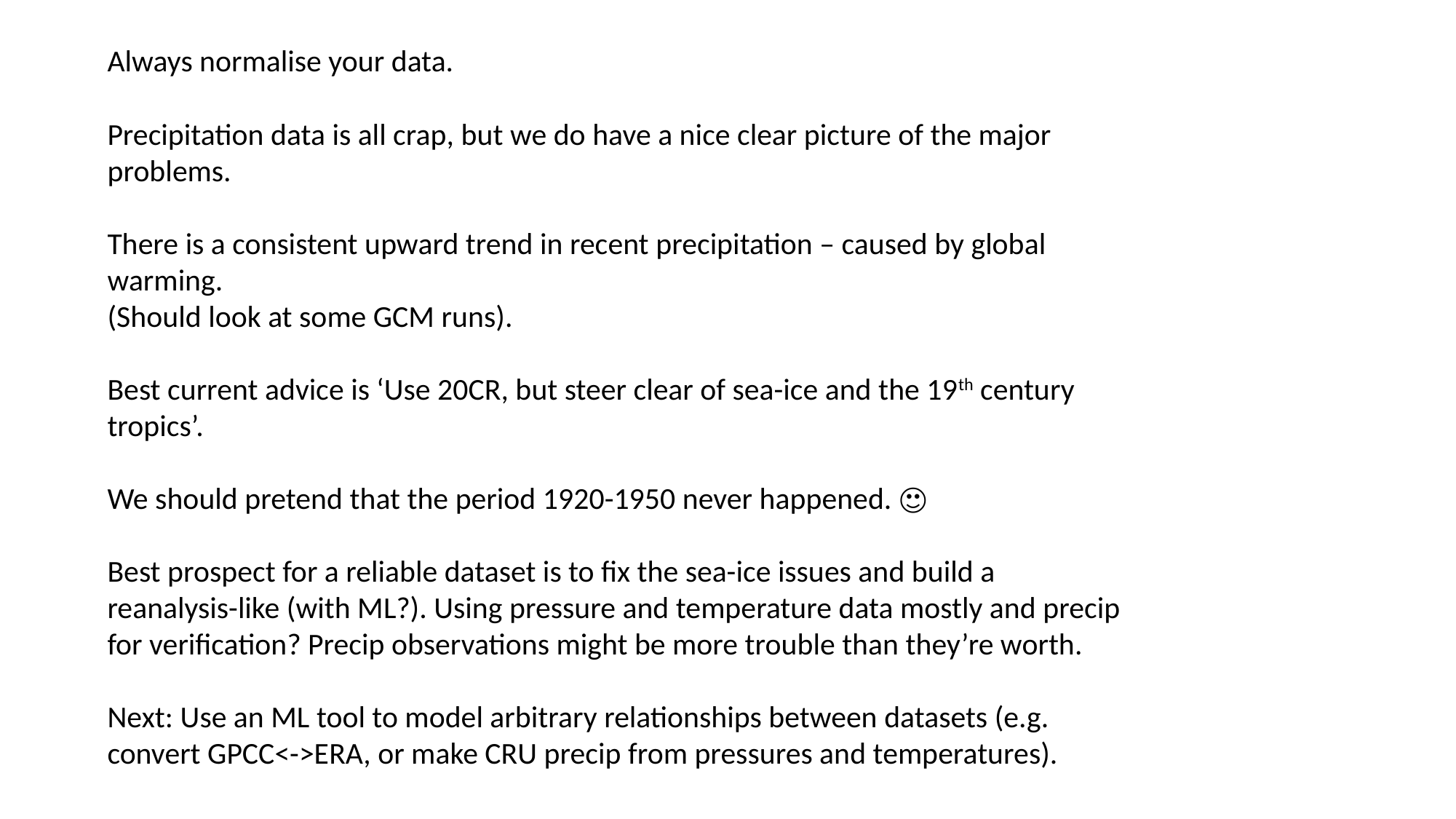

Always normalise your data.

Precipitation data is all crap, but we do have a nice clear picture of the major problems.

There is a consistent upward trend in recent precipitation – caused by global warming.
(Should look at some GCM runs).

Best current advice is ‘Use 20CR, but steer clear of sea-ice and the 19th century tropics’.

We should pretend that the period 1920-1950 never happened. 🙂

Best prospect for a reliable dataset is to fix the sea-ice issues and build a reanalysis-like (with ML?). Using pressure and temperature data mostly and precip for verification? Precip observations might be more trouble than they’re worth.

Next: Use an ML tool to model arbitrary relationships between datasets (e.g. convert GPCC<->ERA, or make CRU precip from pressures and temperatures).